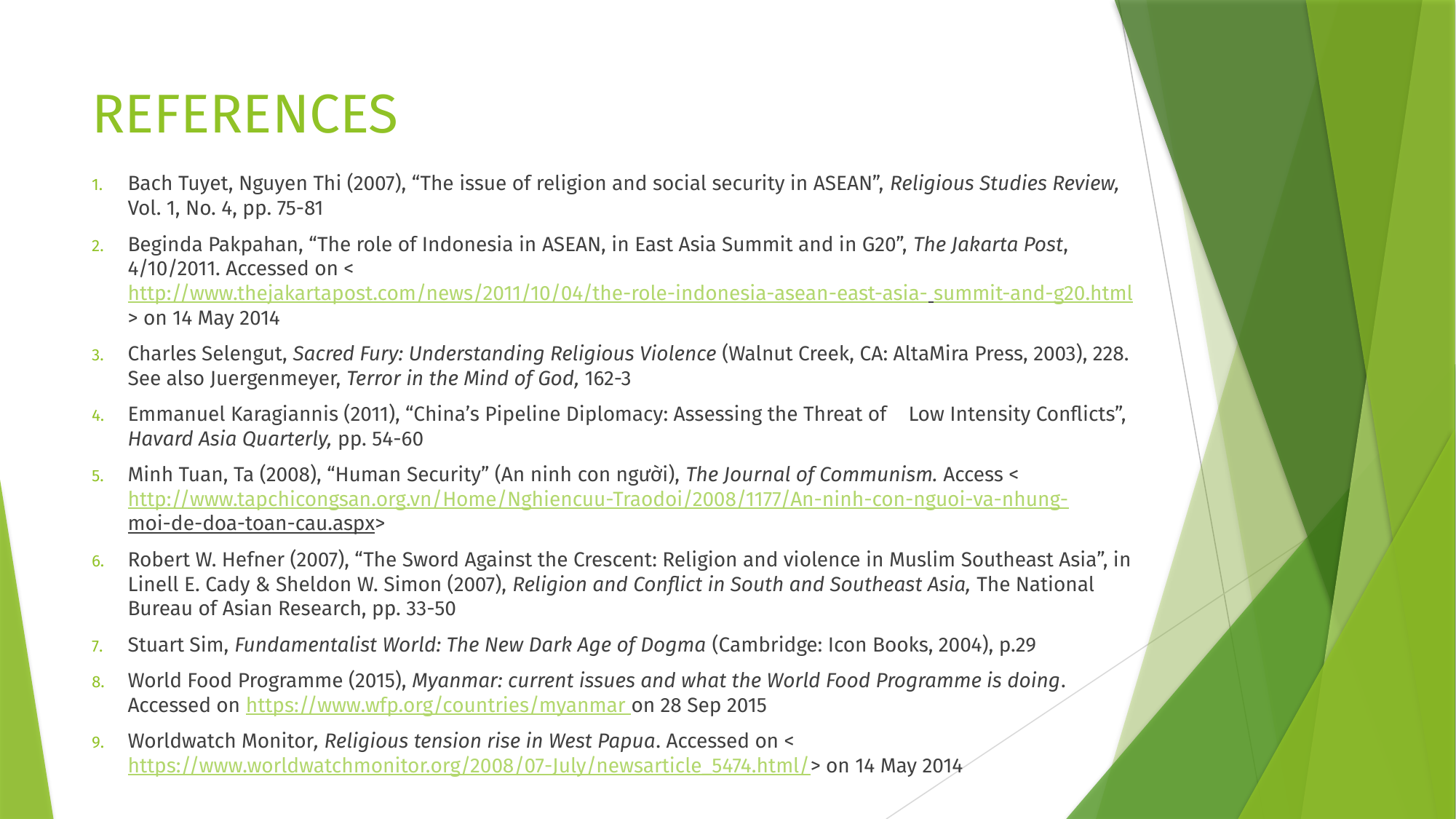

# REFERENCES
Bach Tuyet, Nguyen Thi (2007), “The issue of religion and social security in ASEAN”, Religious Studies Review, Vol. 1, No. 4, pp. 75-81
Beginda Pakpahan, “The role of Indonesia in ASEAN, in East Asia Summit and in G20”, The Jakarta Post, 4/10/2011. Accessed on <http://www.thejakartapost.com/news/2011/10/04/the-role-indonesia-asean-east-asia- summit-and-g20.html> on 14 May 2014
Charles Selengut, Sacred Fury: Understanding Religious Violence (Walnut Creek, CA: AltaMira Press, 2003), 228. See also Juergenmeyer, Terror in the Mind of God, 162-3
Emmanuel Karagiannis (2011), “China’s Pipeline Diplomacy: Assessing the Threat of    Low Intensity Conflicts”, Havard Asia Quarterly, pp. 54-60
Minh Tuan, Ta (2008), “Human Security” (An ninh con người), The Journal of Communism. Access <http://www.tapchicongsan.org.vn/Home/Nghiencuu-Traodoi/2008/1177/An-ninh-con-nguoi-va-nhung-moi-de-doa-toan-cau.aspx>
Robert W. Hefner (2007), “The Sword Against the Crescent: Religion and violence in Muslim Southeast Asia”, in Linell E. Cady & Sheldon W. Simon (2007), Religion and Conflict in South and Southeast Asia, The National Bureau of Asian Research, pp. 33-50
Stuart Sim, Fundamentalist World: The New Dark Age of Dogma (Cambridge: Icon Books, 2004), p.29
World Food Programme (2015), Myanmar: current issues and what the World Food Programme is doing. Accessed on https://www.wfp.org/countries/myanmar on 28 Sep 2015
Worldwatch Monitor, Religious tension rise in West Papua. Accessed on <https://www.worldwatchmonitor.org/2008/07-July/newsarticle_5474.html/> on 14 May 2014